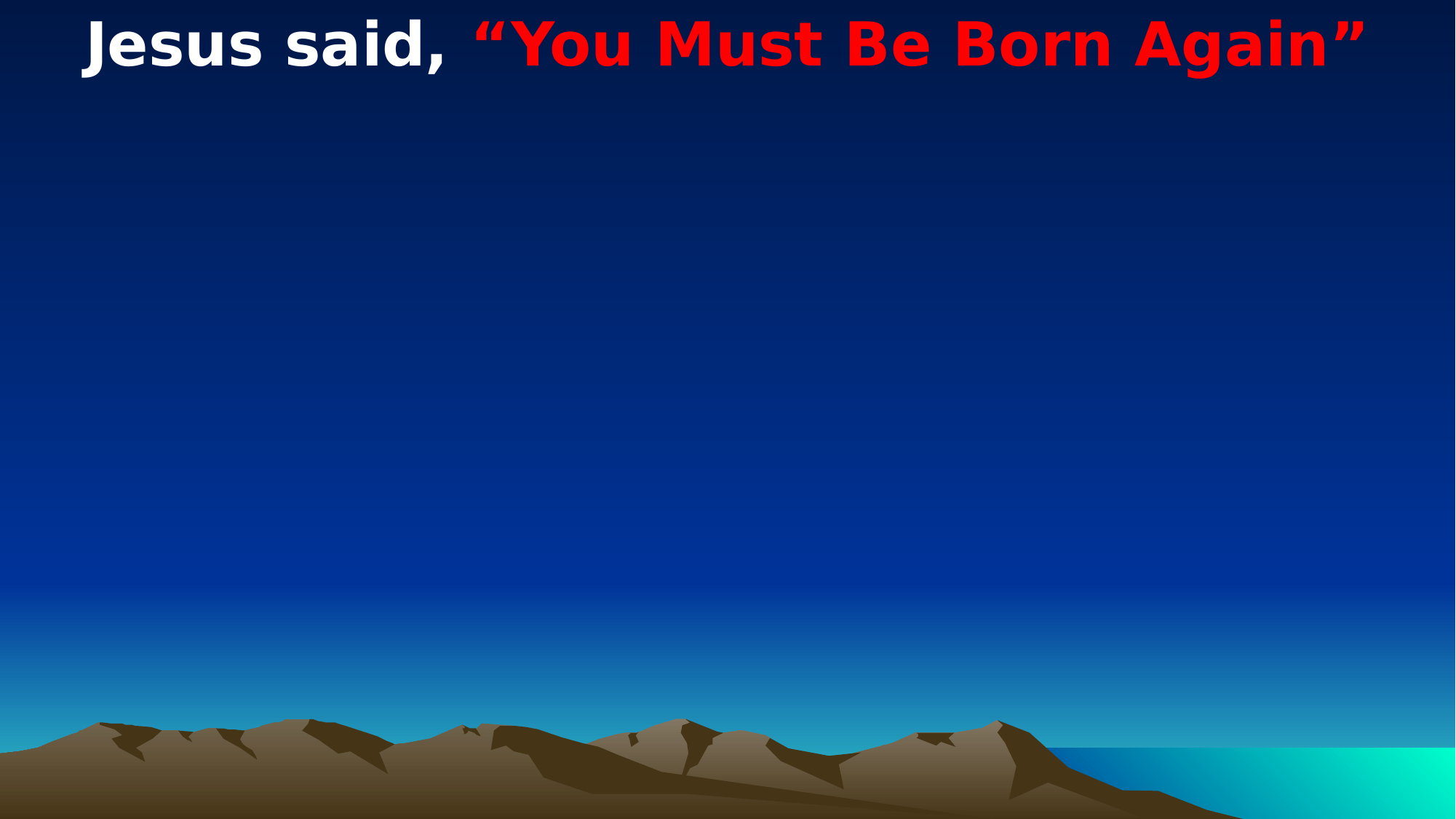

Jesus said, “You Must Be Born Again”